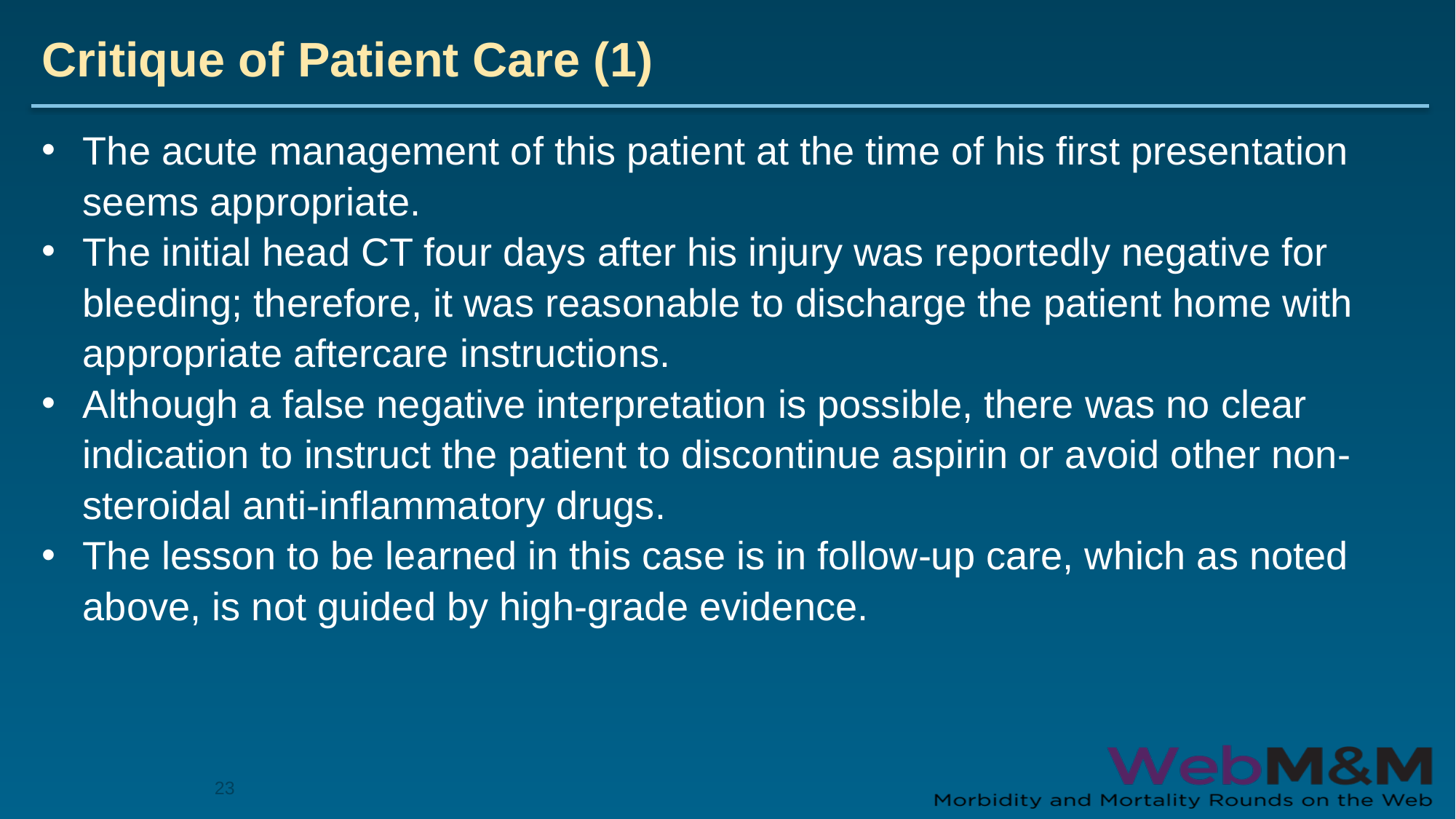

# Critique of Patient Care (1)
The acute management of this patient at the time of his first presentation seems appropriate.
The initial head CT four days after his injury was reportedly negative for bleeding; therefore, it was reasonable to discharge the patient home with appropriate aftercare instructions.
Although a false negative interpretation is possible, there was no clear indication to instruct the patient to discontinue aspirin or avoid other non-steroidal anti-inflammatory drugs.
The lesson to be learned in this case is in follow-up care, which as noted above, is not guided by high-grade evidence.

23